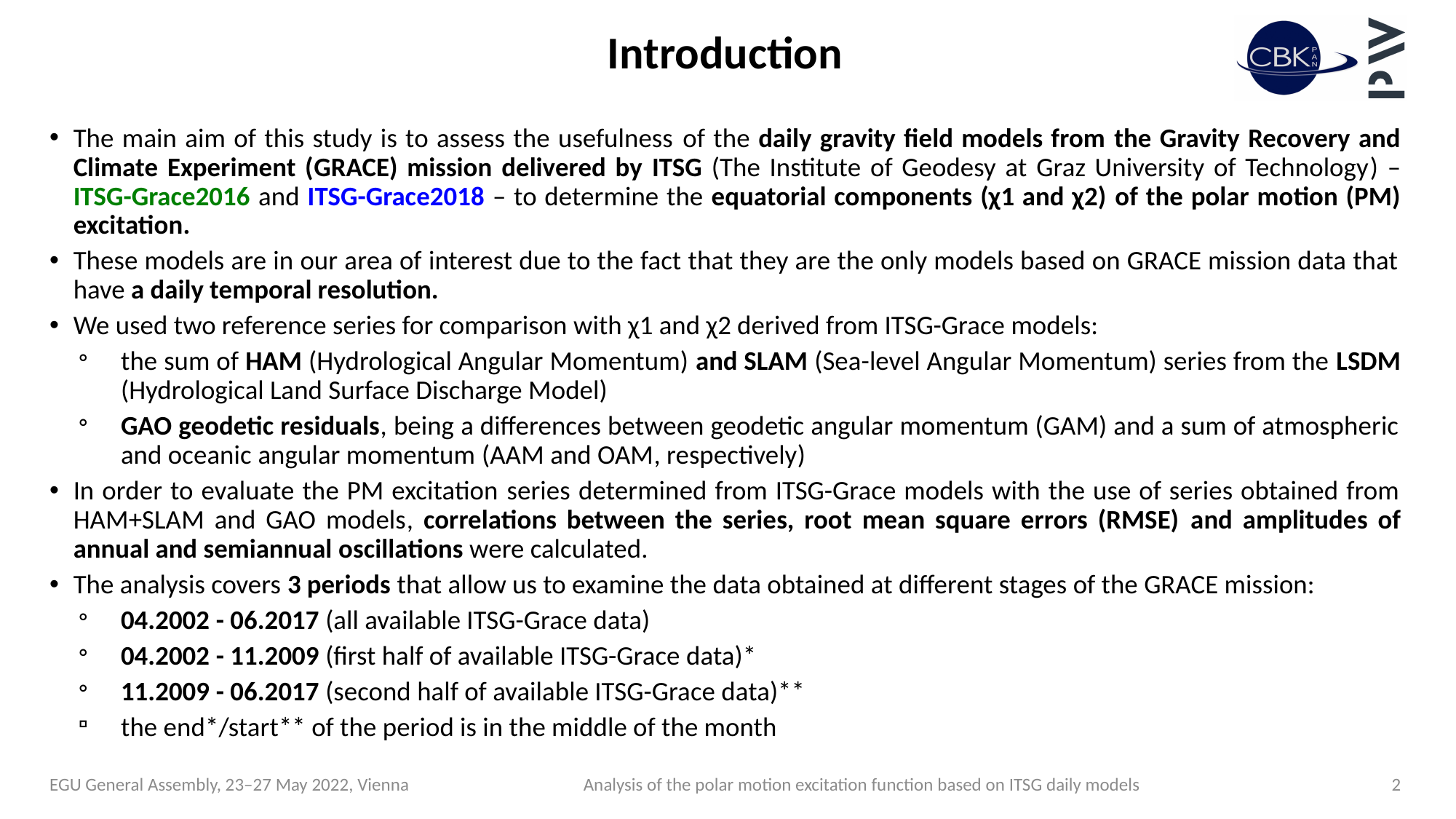

# Introduction
The main aim of this study is to assess the usefulness of the daily gravity field models from the Gravity Recovery and Climate Experiment (GRACE) mission delivered by ITSG (The Institute of Geodesy at Graz University of Technology) – ITSG-Grace2016 and ITSG-Grace2018 – to determine the equatorial components (χ1 and χ2) of the polar motion (PM) excitation.
These models are in our area of interest due to the fact that they are the only models based on GRACE mission data that have a daily temporal resolution.
We used two reference series for comparison with χ1 and χ2 derived from ITSG-Grace models:
the sum of HAM (Hydrological Angular Momentum) and SLAM (Sea-level Angular Momentum) series from the LSDM (Hydrological Land Surface Discharge Model)
GAO geodetic residuals, being a differences between geodetic angular momentum (GAM) and a sum of atmospheric and oceanic angular momentum (AAM and OAM, respectively)
In order to evaluate the PM excitation series determined from ITSG-Grace models with the use of series obtained from HAM+SLAM and GAO models, correlations between the series, root mean square errors (RMSE) and amplitudes of annual and semiannual oscillations were calculated.
The analysis covers 3 periods that allow us to examine the data obtained at different stages of the GRACE mission:
04.2002 - 06.2017 (all available ITSG-Grace data)
04.2002 - 11.2009 (first half of available ITSG-Grace data)*
11.2009 - 06.2017 (second half of available ITSG-Grace data)**
the end*/start** of the period is in the middle of the month

EGU General Assembly, 23–27 May 2022, Vienna
Analysis of the polar motion excitation function based on ITSG daily models
2